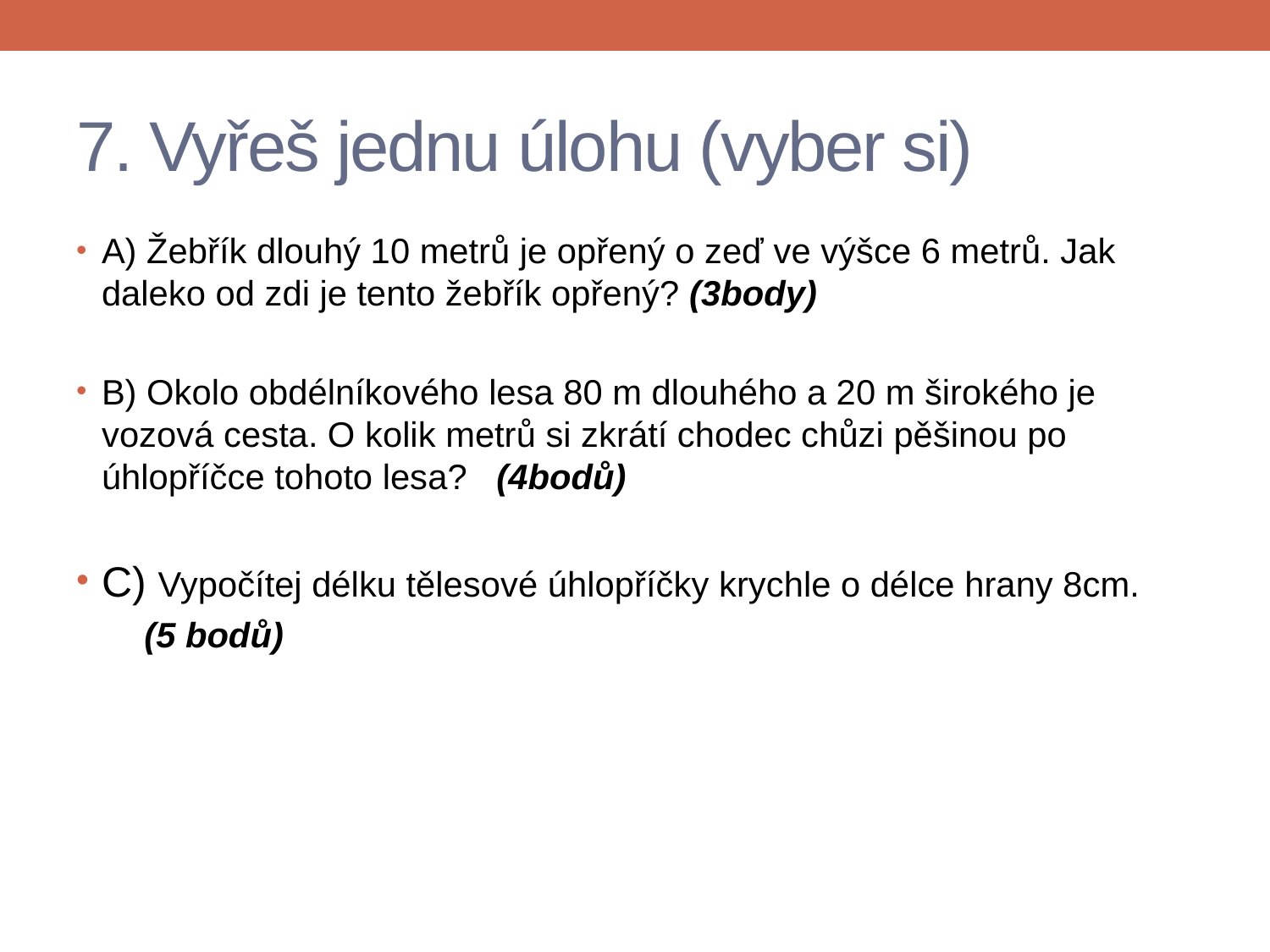

# 7. Vyřeš jednu úlohu (vyber si)
A) Žebřík dlouhý 10 metrů je opřený o zeď ve výšce 6 metrů. Jak daleko od zdi je tento žebřík opřený? (3body)

B) Okolo obdélníkového lesa 80 m dlouhého a 20 m širokého je vozová cesta. O kolik metrů si zkrátí chodec chůzi pěšinou po úhlopříčce tohoto lesa?   (4bodů)

C) Vypočítej délku tělesové úhlopříčky krychle o délce hrany 8cm.
       (5 bodů)